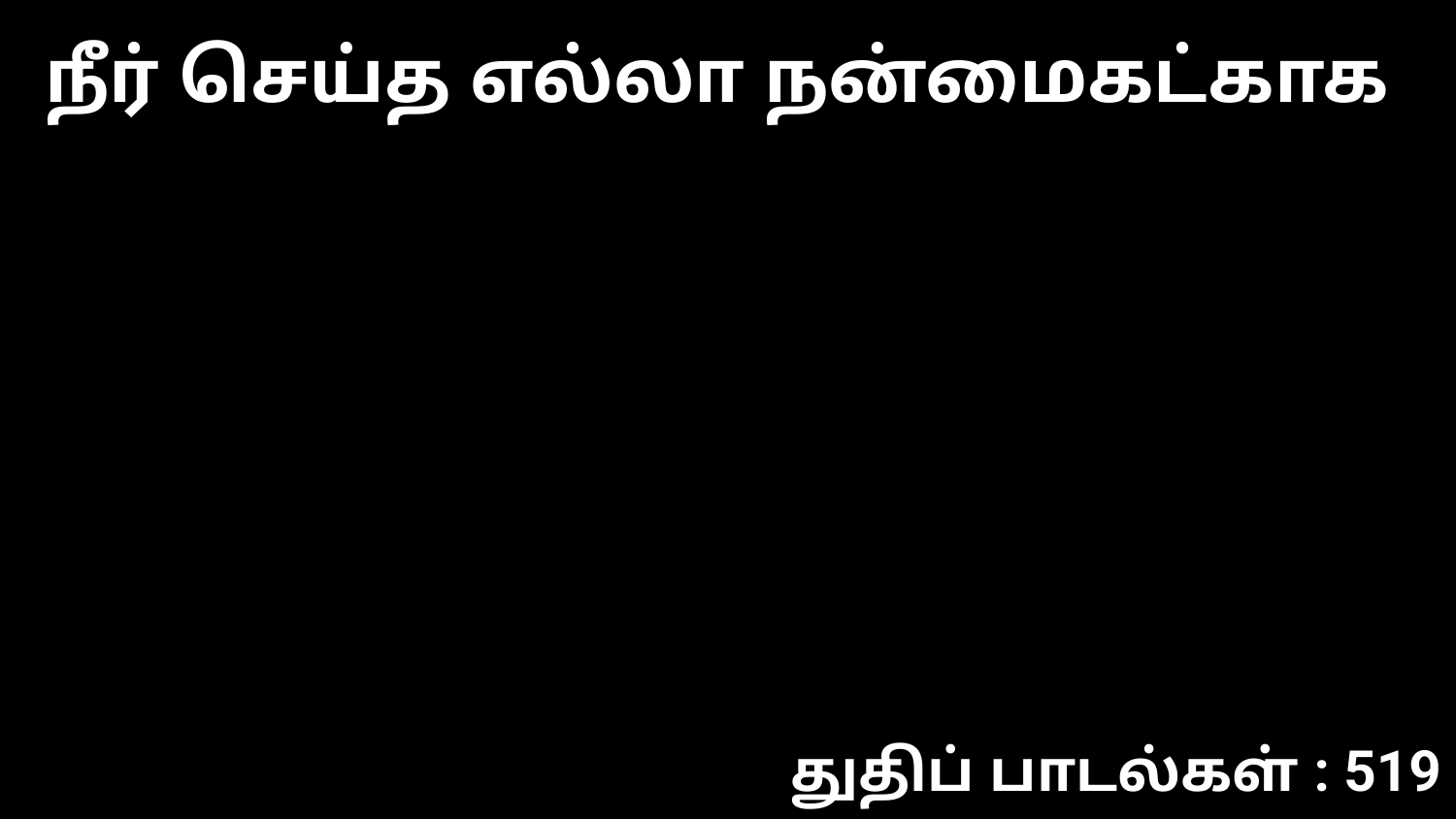

நீர் செய்த எல்லா நன்மைகட்காக
துதிப் பாடல்கள் : 519